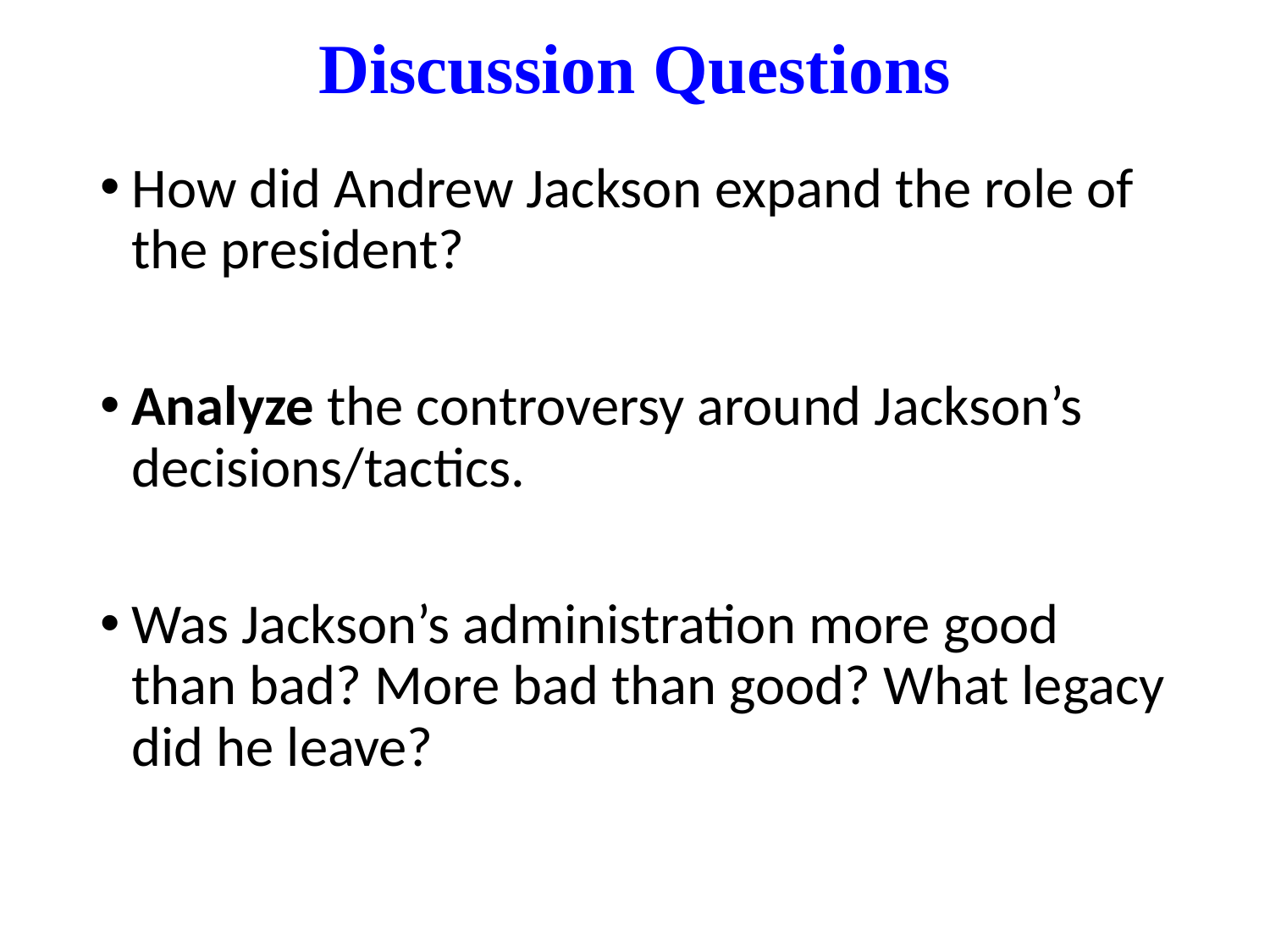

# Discussion Questions
How did Andrew Jackson expand the role of the president?

Analyze the controversy around Jackson’s decisions/tactics.

Was Jackson’s administration more good than bad? More bad than good? What legacy did he leave?